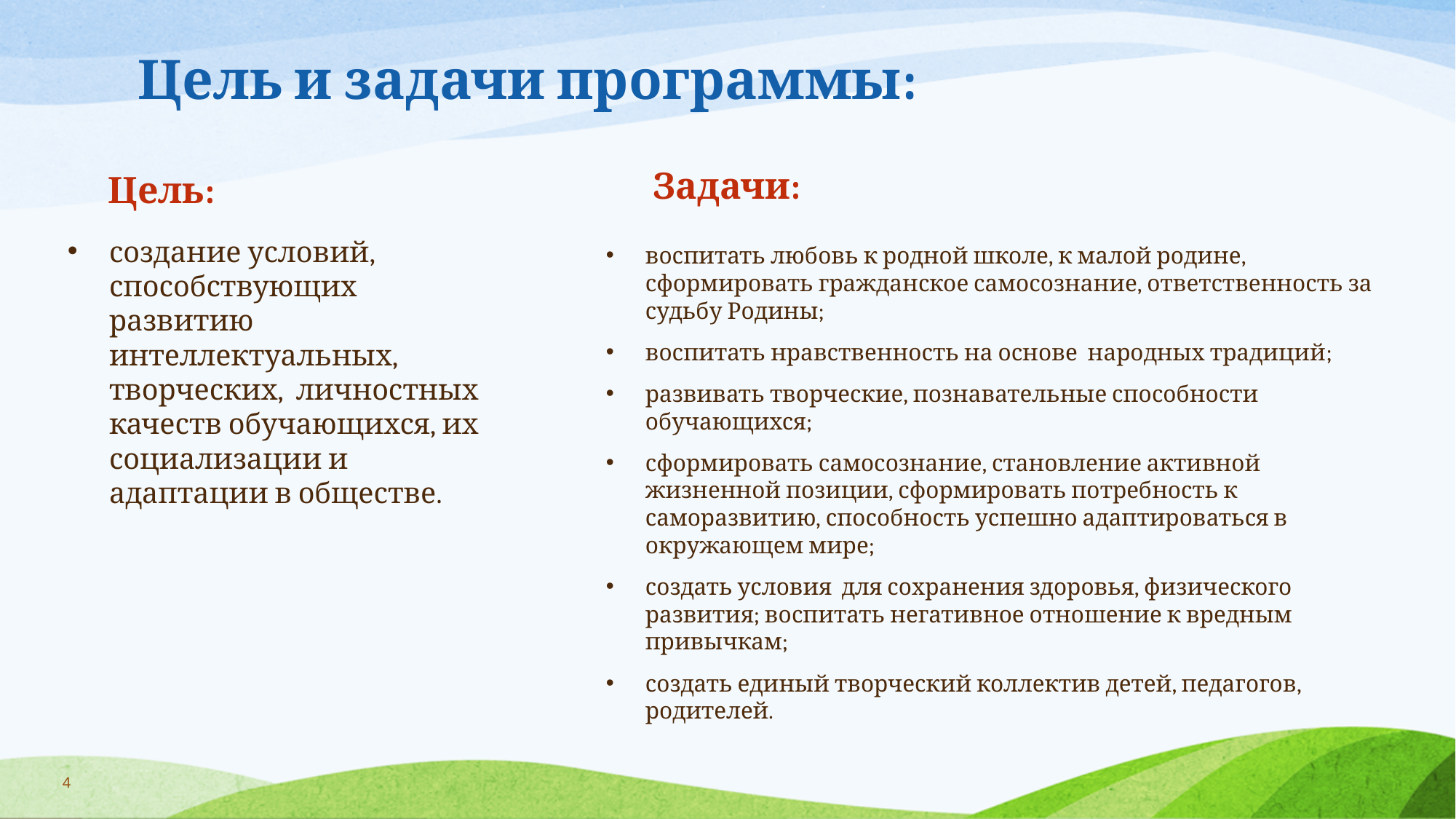

# Цель и задачи программы:
Задачи:
Цель:
создание условий, способствующих развитию интеллектуальных, творческих,  личностных  качеств обучающихся, их социализации и адаптации в обществе.
воспитать любовь к родной школе, к малой родине, сформировать гражданское самосознание, ответственность за судьбу Родины;
воспитать нравственность на основе  народных традиций;
развивать творческие, познавательные способности обучающихся;
сформировать самосознание, становление активной жизненной позиции, сформировать потребность к саморазвитию, способность успешно адаптироваться в окружающем мире;
создать условия  для сохранения здоровья, физического развития; воспитать негативное отношение к вредным привычкам;
создать единый творческий коллектив детей, педагогов, родителей.

4